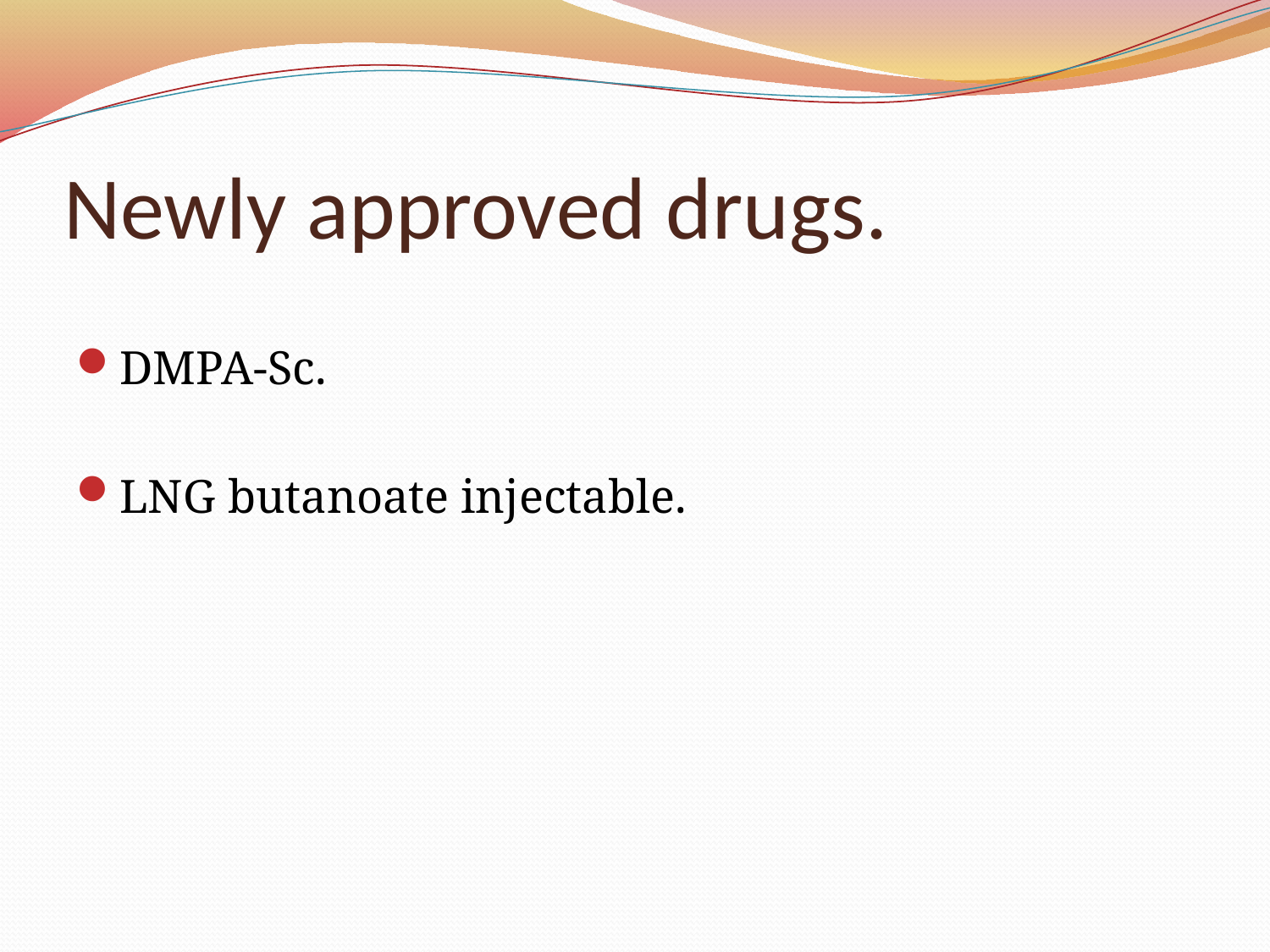

# Newly approved drugs.

DMPA-Sc.

LNG butanoate injectable.